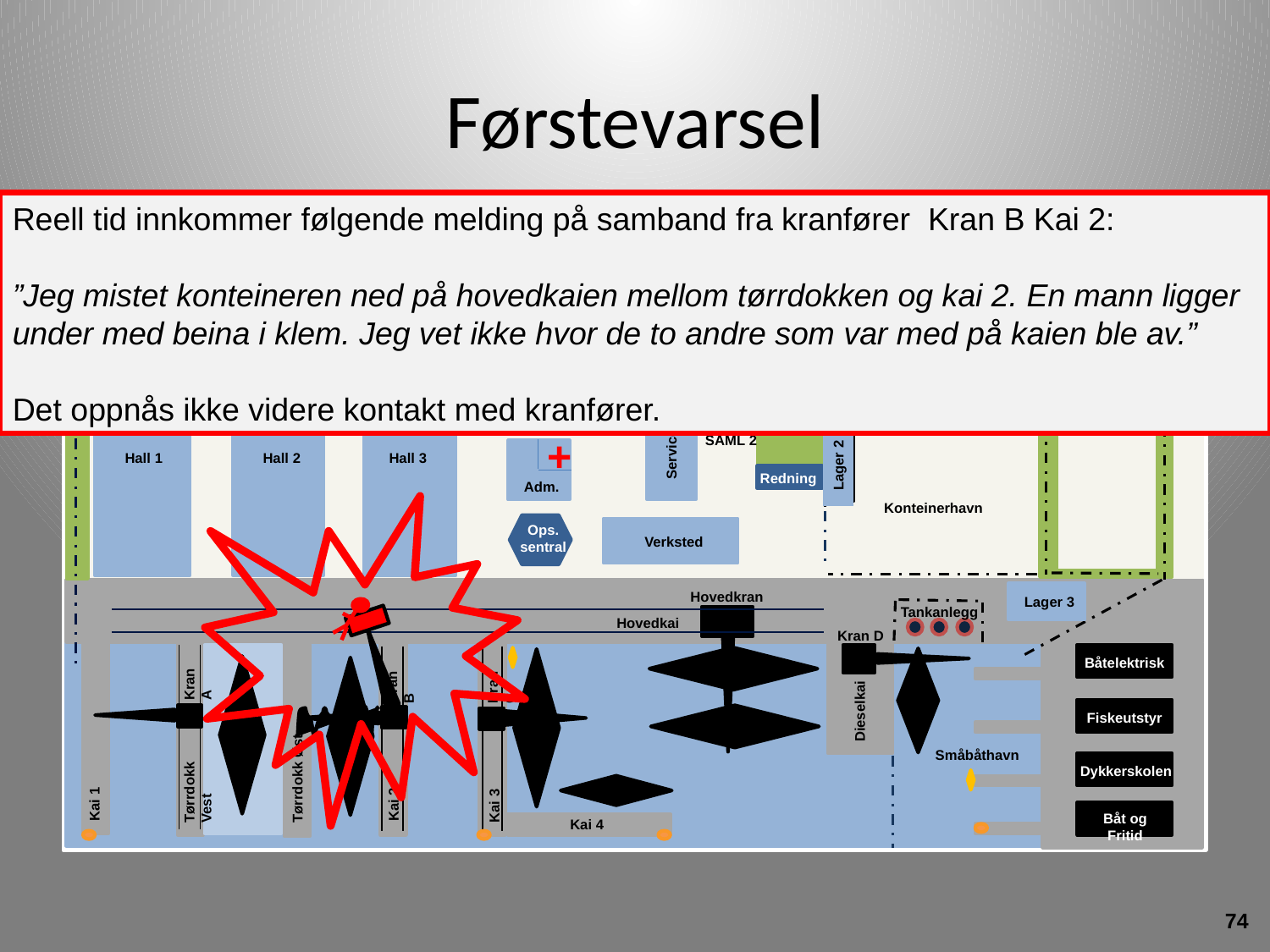

# Førstevarsel
Reell tid innkommer følgende melding på samband fra kranfører  Kran B Kai 2:

”Jeg mistet konteineren ned på hovedkaien mellom tørrdokken og kai 2. En mann ligger under med beina i klem. Jeg vet ikke hvor de to andre som var med på kaien ble av.”

Det oppnås ikke videre kontakt med kranfører.

4
3
2
1

Velferdsbygg
Lager 1

Brakkerigg
N

Portvakt

SAML 3

SAML 1

Parkering
Kantine

H

+
SAML 2

Service

Hall 3
Hall 1
Hall 2

Lager 2
Redning

Adm.
Konteinerhavn
Ops. sentral

Verksted

Hovedkran
Lager 3

Tankanlegg

Hovedkai

Kran D

Båtelektrisk

Kran A
Kran C
Kran B

Dieselkai

Fiskeutstyr

Tørrdokk

Småbåthavn

Dykkerskolen
Tørrdokk  Vest
Tørrdokk Øst

Kai 3
Kai 2
Kai 1

Båt og Fritid
Kai 4

Hovedadm.
AS KAIANLEGG

74